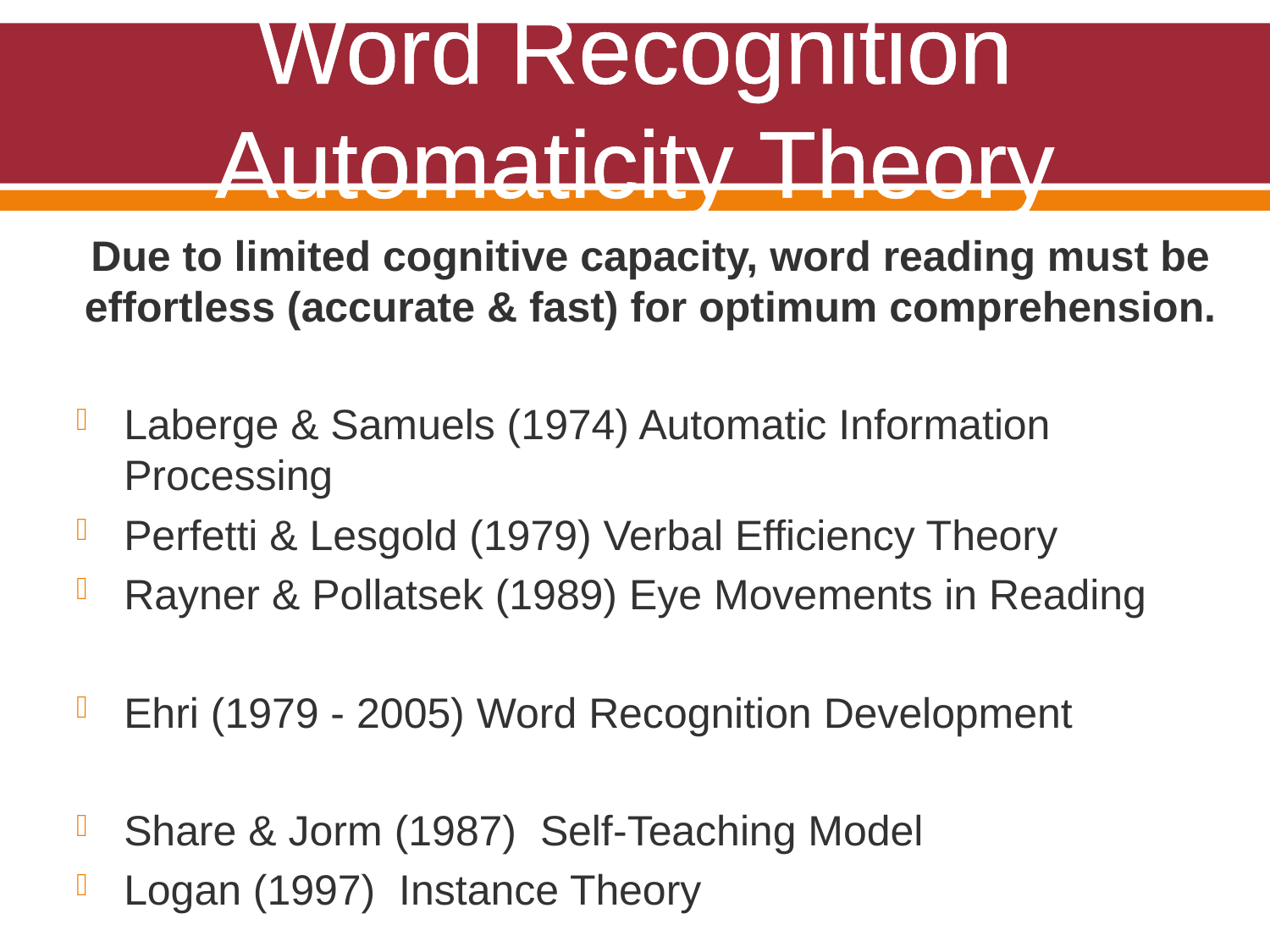

# Word Recognition Automaticity Theory
Due to limited cognitive capacity, word reading must be effortless (accurate & fast) for optimum comprehension.

Laberge & Samuels (1974) Automatic Information Processing
Perfetti & Lesgold (1979) Verbal Efficiency Theory
Rayner & Pollatsek (1989) Eye Movements in Reading

Ehri (1979 - 2005) Word Recognition Development

Share & Jorm (1987)  Self-Teaching Model
Logan (1997)  Instance Theory